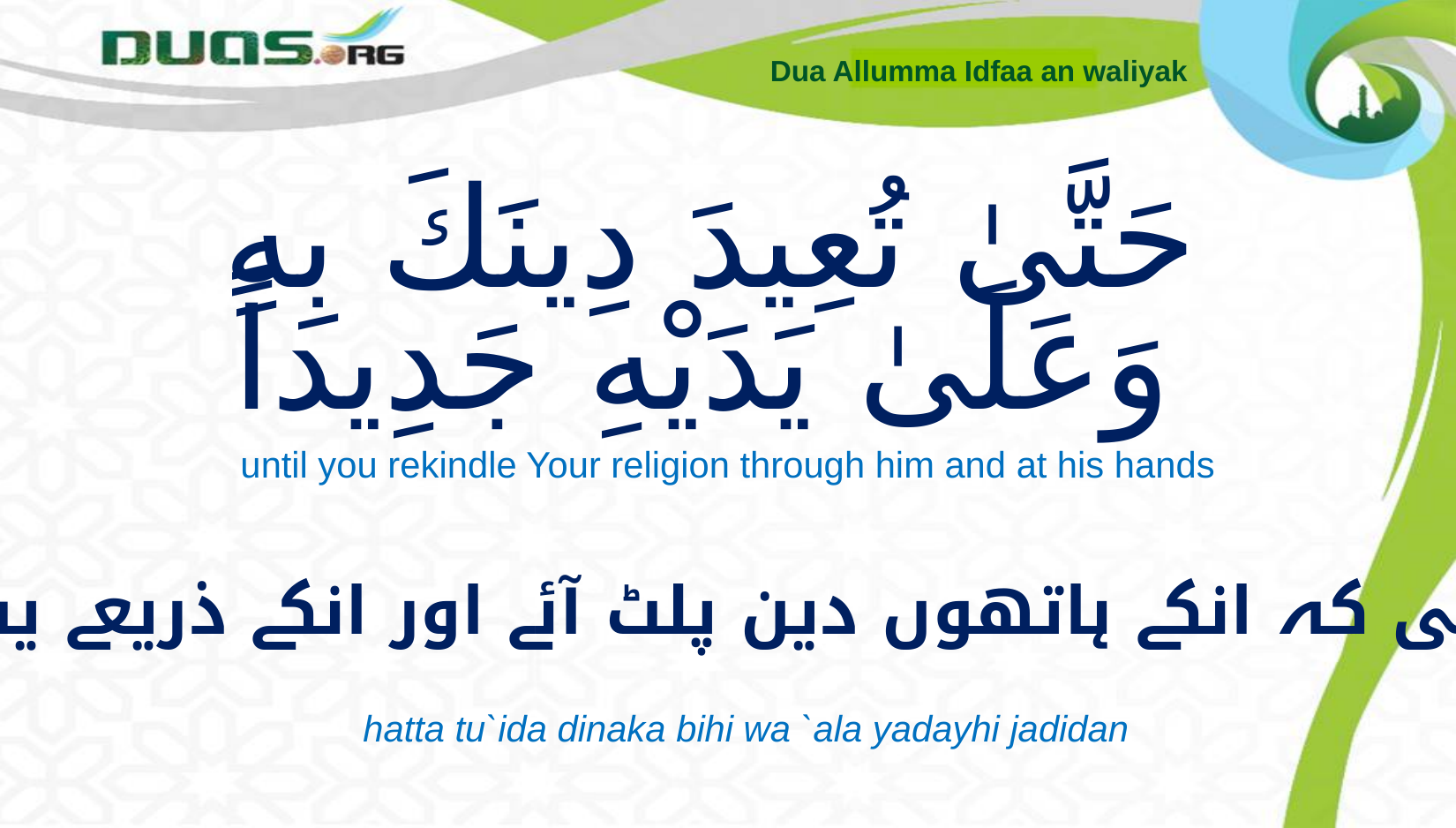

Dua Allumma Idfaa an waliyak
# حَتَّىٰ تُعِيدَ دِينَكَ بِهِ وَعَلَىٰ يَدَيْهِ جَدِيداً
until you rekindle Your religion through him and at his hands
حتی کہ انکے ہاتھوں دین پلٹ آئے اور انکے ذریعے یہ
hatta tu`ida dinaka bihi wa `ala yadayhi jadidan